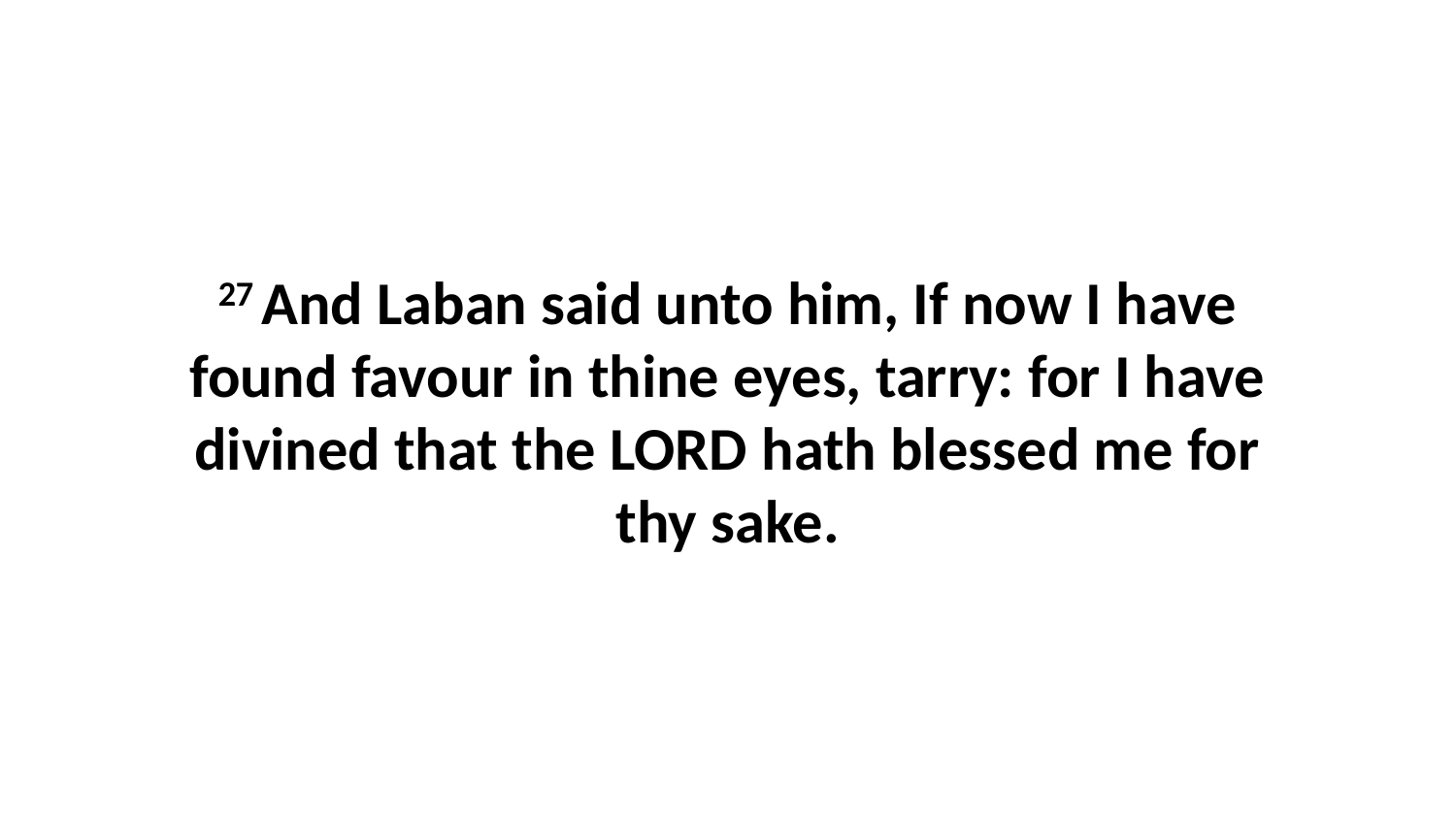

27 And Laban said unto him, If now I have found favour in thine eyes, tarry: for I have divined that the LORD hath blessed me for thy sake.